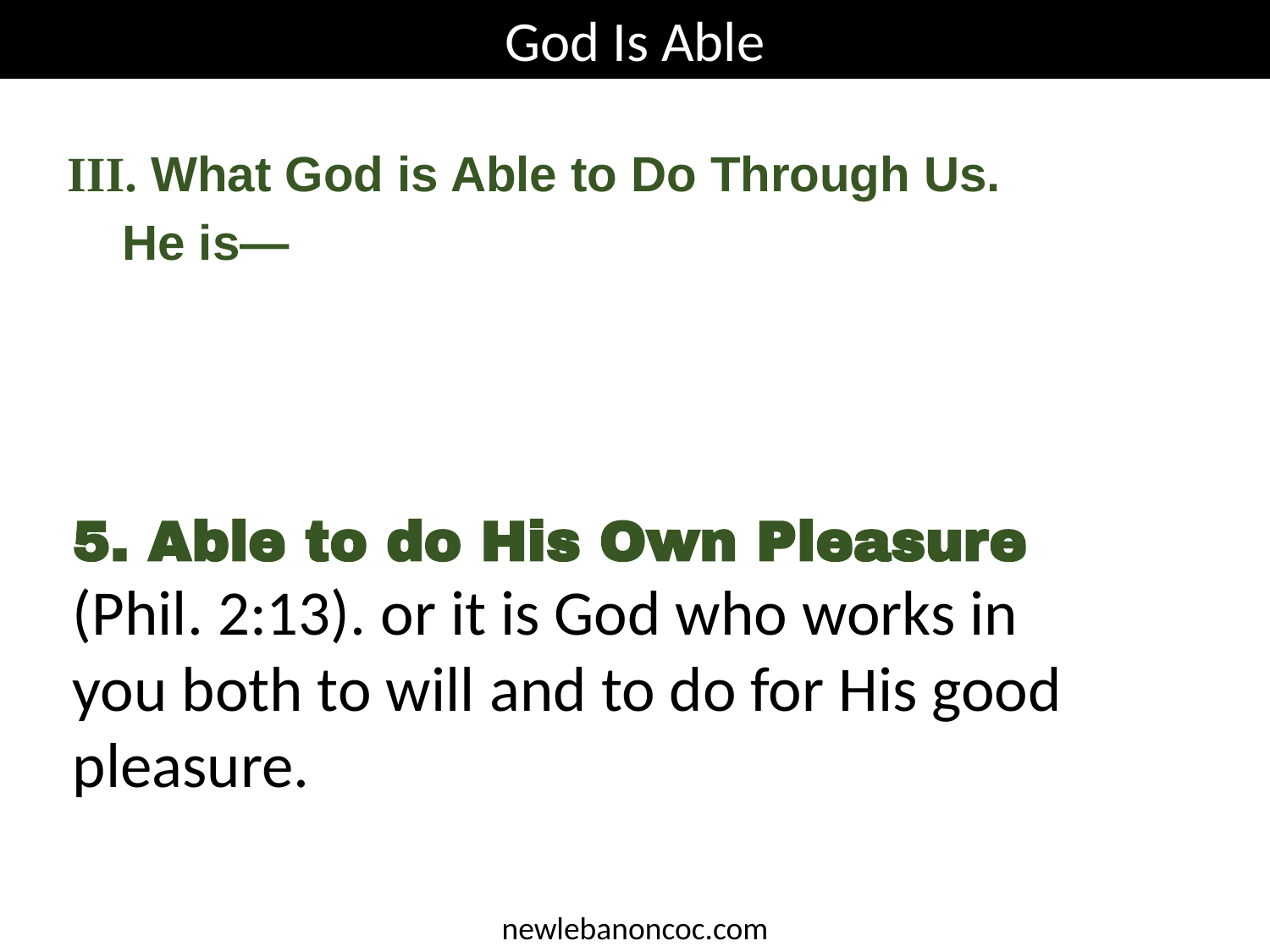

God Is Able
III. What God is Able to Do Through Us.
    He is—

5. Able to do His Own Pleasure
(Phil. 2:13). or it is God who works in
you both to will and to do for His good pleasure.
newlebanoncoc.com